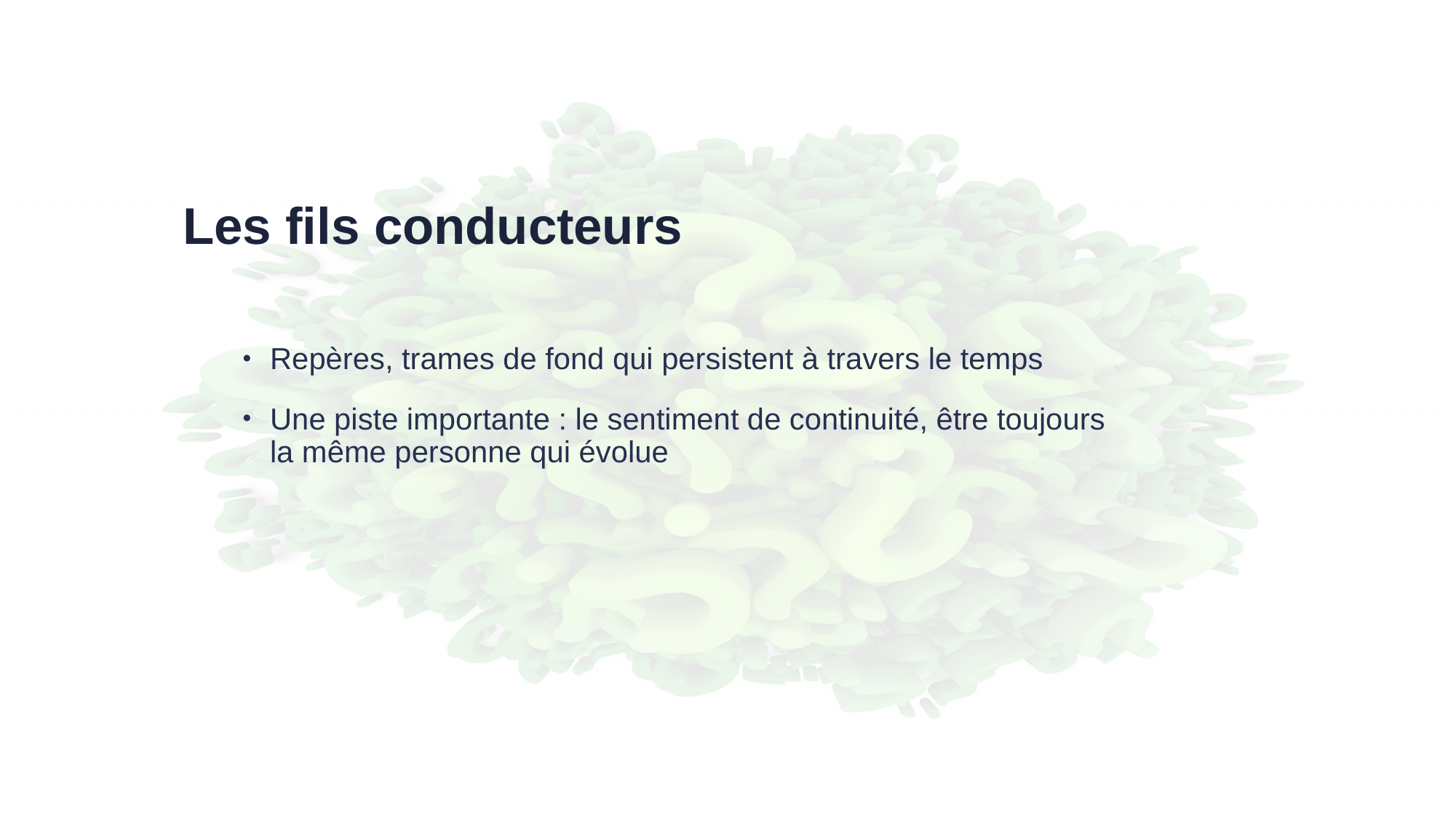

Les fils conducteurs

Repères, trames de fond qui persistent à travers le temps
Une piste importante : le sentiment de continuité, être toujours la même personne qui évolue